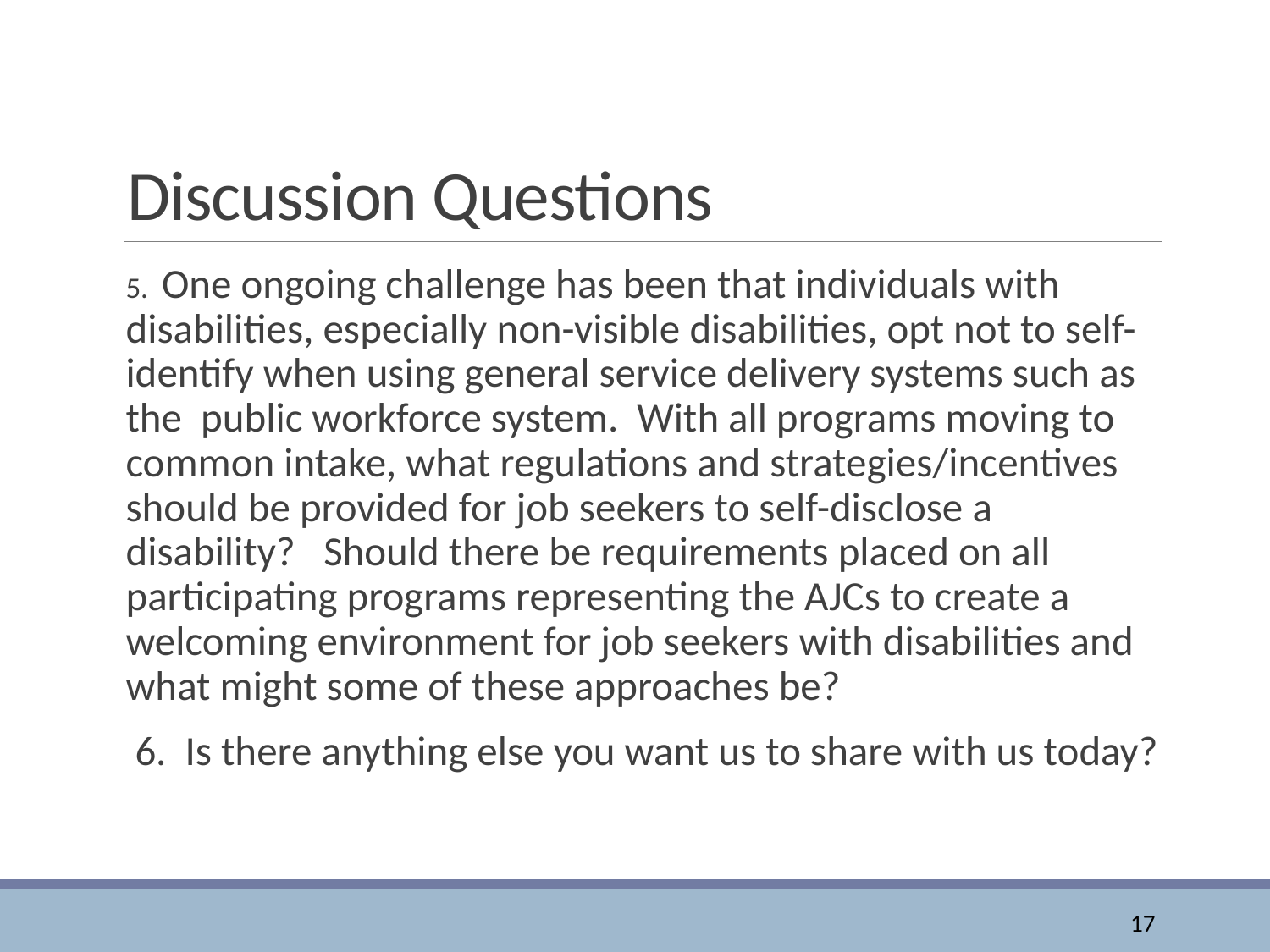

# Discussion Questions
5.  One ongoing challenge has been that individuals with disabilities, especially non-visible disabilities, opt not to self-identify when using general service delivery systems such as the  public workforce system.  With all programs moving to common intake, what regulations and strategies/incentives should be provided for job seekers to self-disclose a disability?   Should there be requirements placed on all participating programs representing the AJCs to create a welcoming environment for job seekers with disabilities and what might some of these approaches be?
 6.  Is there anything else you want us to share with us today?

17